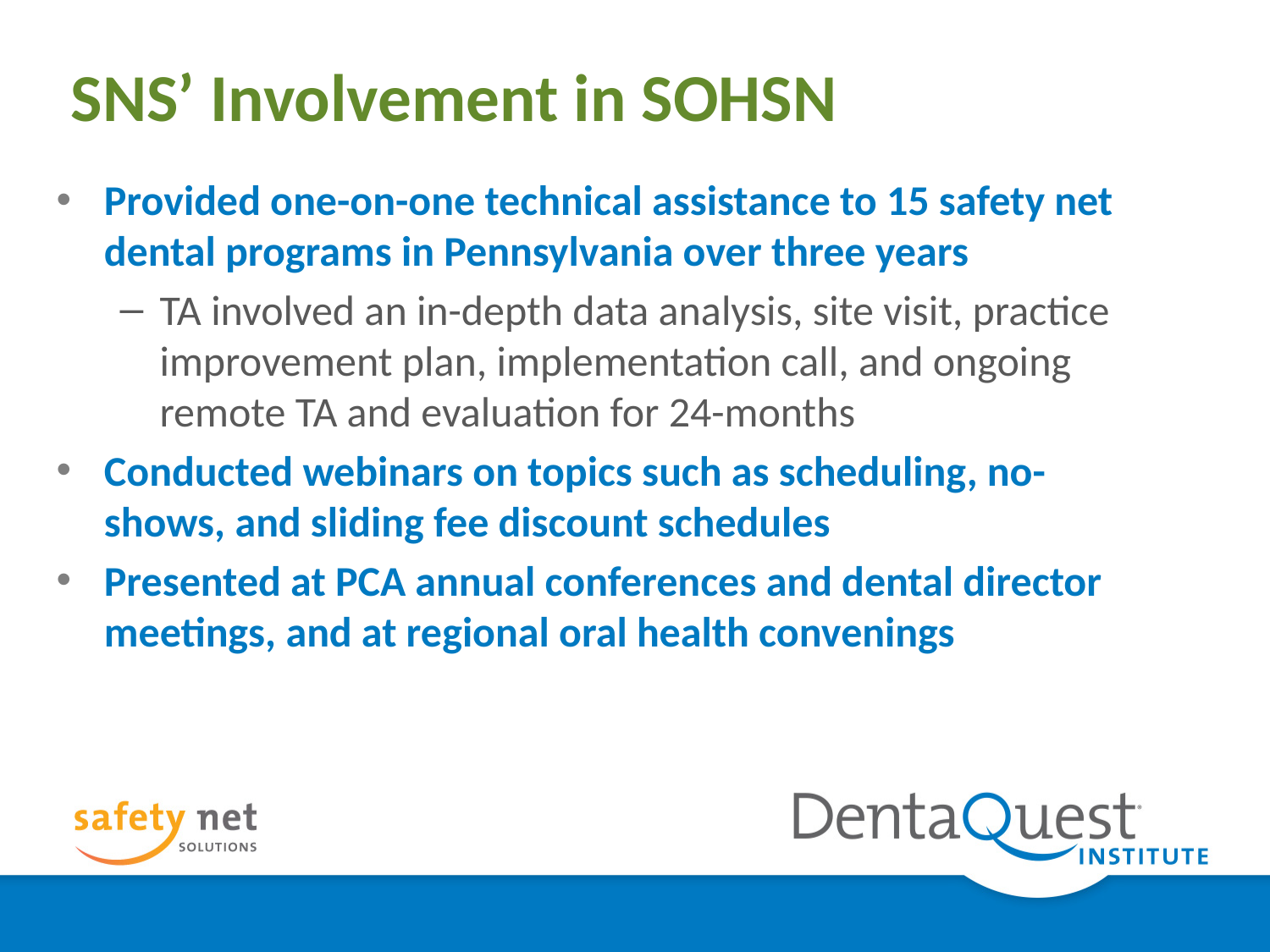

# SNS’ Involvement in SOHSN
Provided one-on-one technical assistance to 15 safety net dental programs in Pennsylvania over three years
TA involved an in-depth data analysis, site visit, practice improvement plan, implementation call, and ongoing remote TA and evaluation for 24-months
Conducted webinars on topics such as scheduling, no-shows, and sliding fee discount schedules
Presented at PCA annual conferences and dental director meetings, and at regional oral health convenings